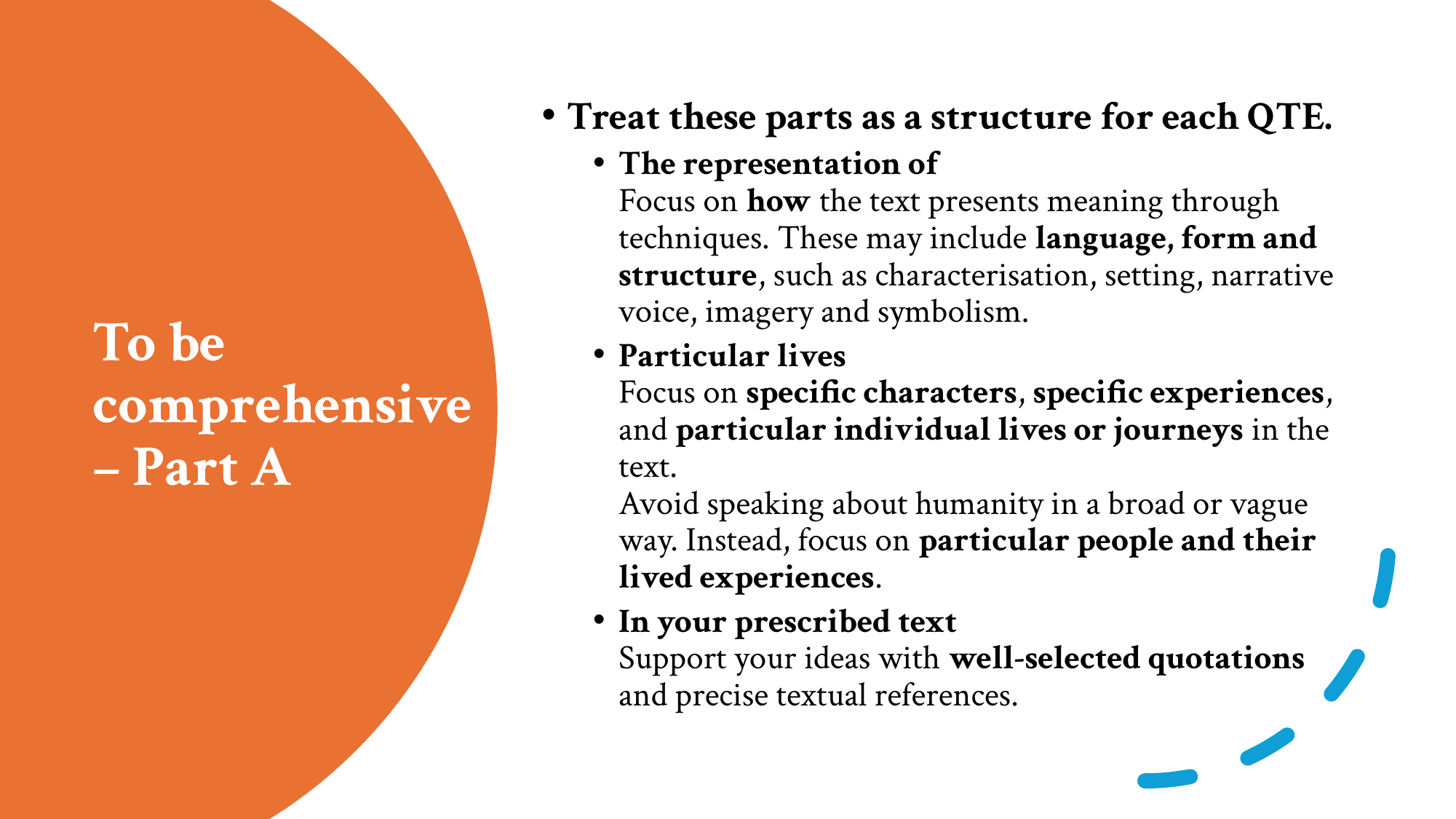

Treat these parts as a structure for each QTE.
The representation of
Focus on how the text presents meaning through techniques. These may include language, form and structure, such as characterisation, setting, narrative voice, imagery and symbolism.
Particular lives
Focus on specific characters, specific experiences, and particular individual lives or journeys in the text.
Avoid speaking about humanity in a broad or vague way. Instead, focus on particular people and their lived experiences.
In your prescribed text
Support your ideas with well-selected quotations and precise textual references.
# To be comprehensive – Part A